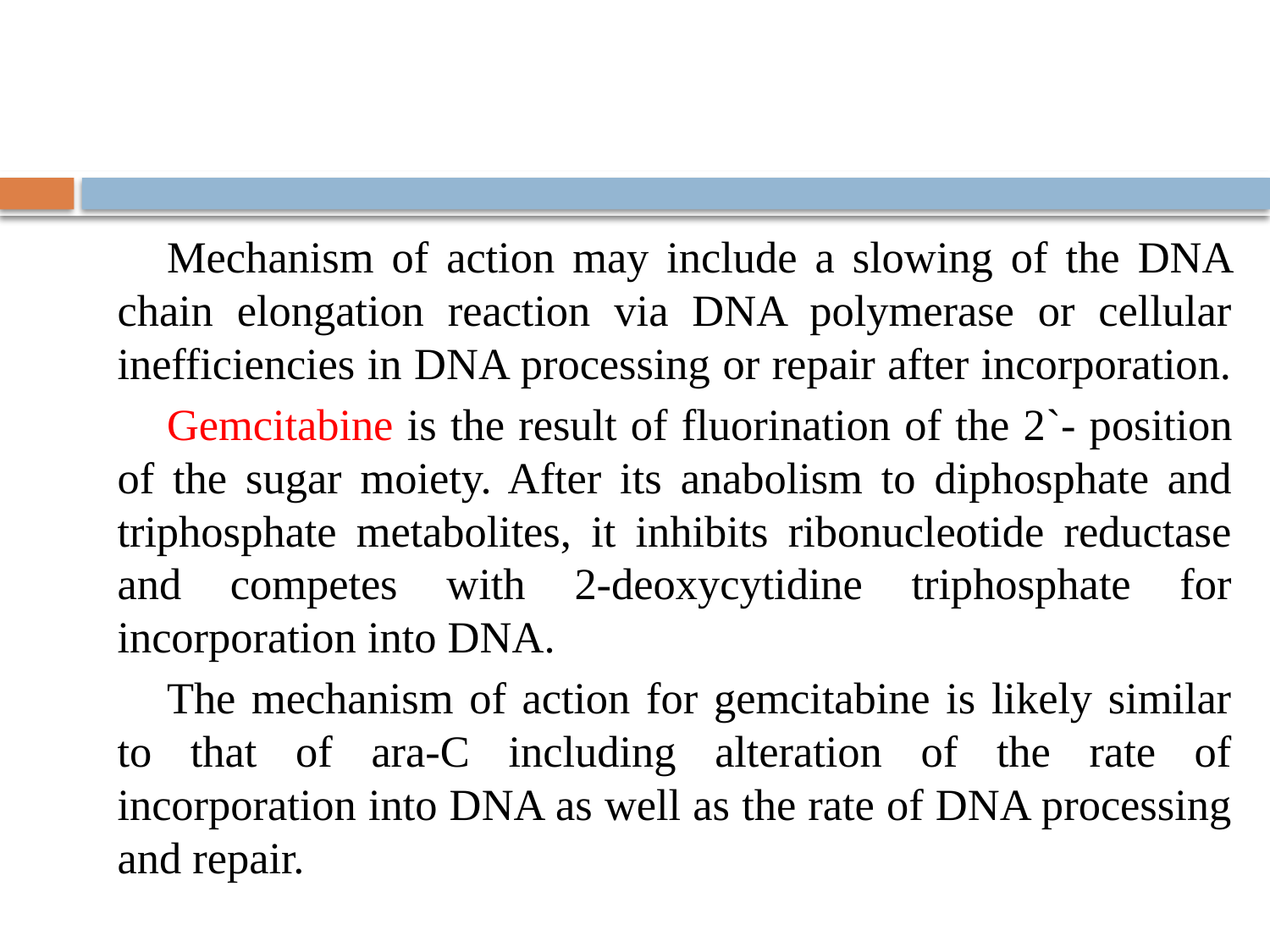

Mechanism of action may include a slowing of the DNA chain elongation reaction via DNA polymerase or cellular inefficiencies in DNA processing or repair after incorporation.
Gemcitabine is the result of fluorination of the 2`- position of the sugar moiety. After its anabolism to diphosphate and triphosphate metabolites, it inhibits ribonucleotide reductase and competes with 2-deoxycytidine triphosphate for incorporation into DNA.
The mechanism of action for gemcitabine is likely similar to that of ara-C including alteration of the rate of incorporation into DNA as well as the rate of DNA processing and repair.